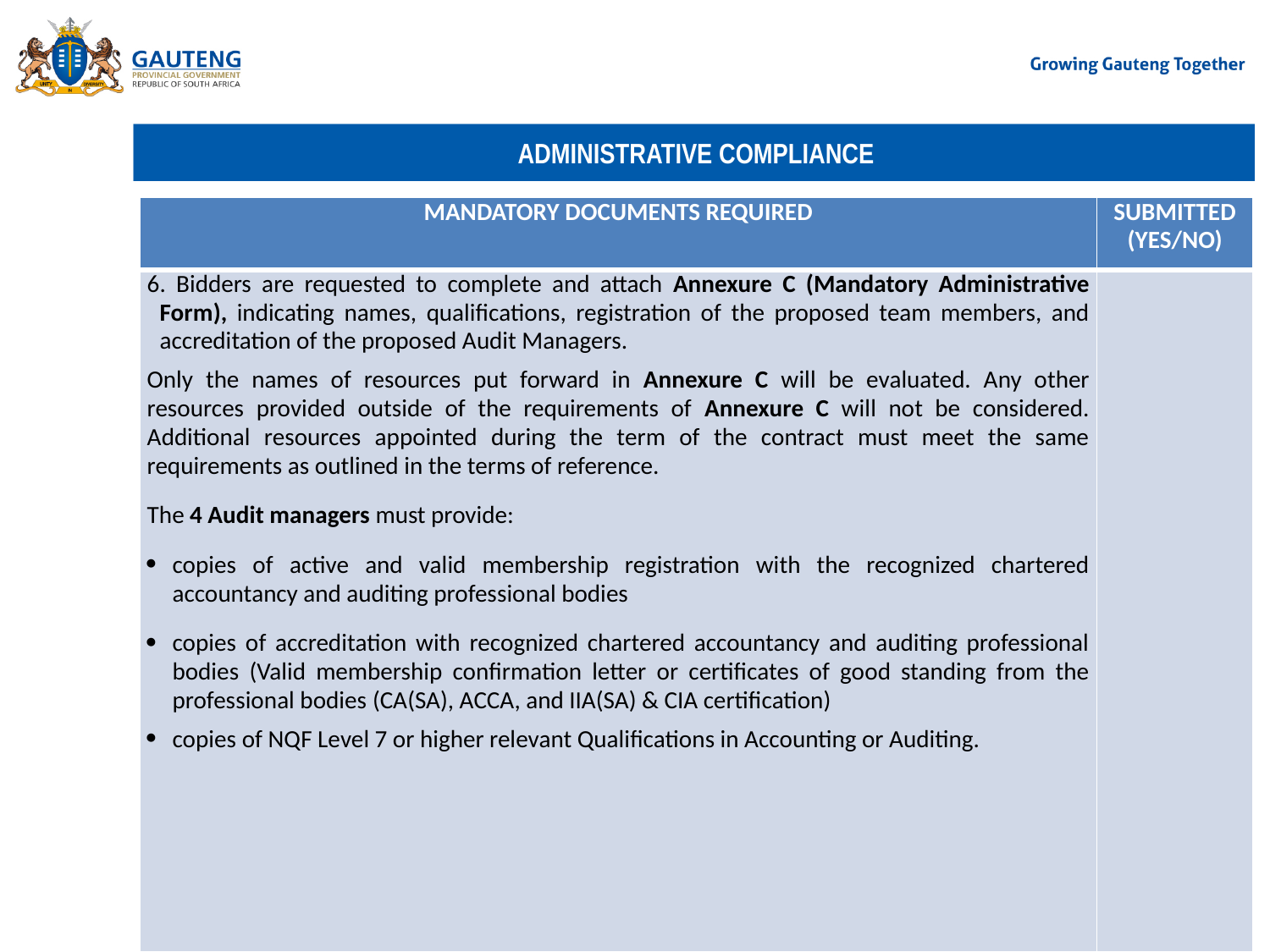

# ADMINISTRATIVE COMPLIANCE
| MANDATORY DOCUMENTS REQUIRED | SUBMITTED (YES/NO) |
| --- | --- |
| 6. Bidders are requested to complete and attach Annexure C (Mandatory Administrative Form), indicating names, qualifications, registration of the proposed team members, and accreditation of the proposed Audit Managers. Only the names of resources put forward in Annexure C will be evaluated. Any other resources provided outside of the requirements of Annexure C will not be considered. Additional resources appointed during the term of the contract must meet the same requirements as outlined in the terms of reference. The 4 Audit managers must provide: copies of active and valid membership registration with the recognized chartered accountancy and auditing professional bodies copies of accreditation with recognized chartered accountancy and auditing professional bodies (Valid membership confirmation letter or certificates of good standing from the professional bodies (CA(SA), ACCA, and IIA(SA) & CIA certification) copies of NQF Level 7 or higher relevant Qualifications in Accounting or Auditing. |  |